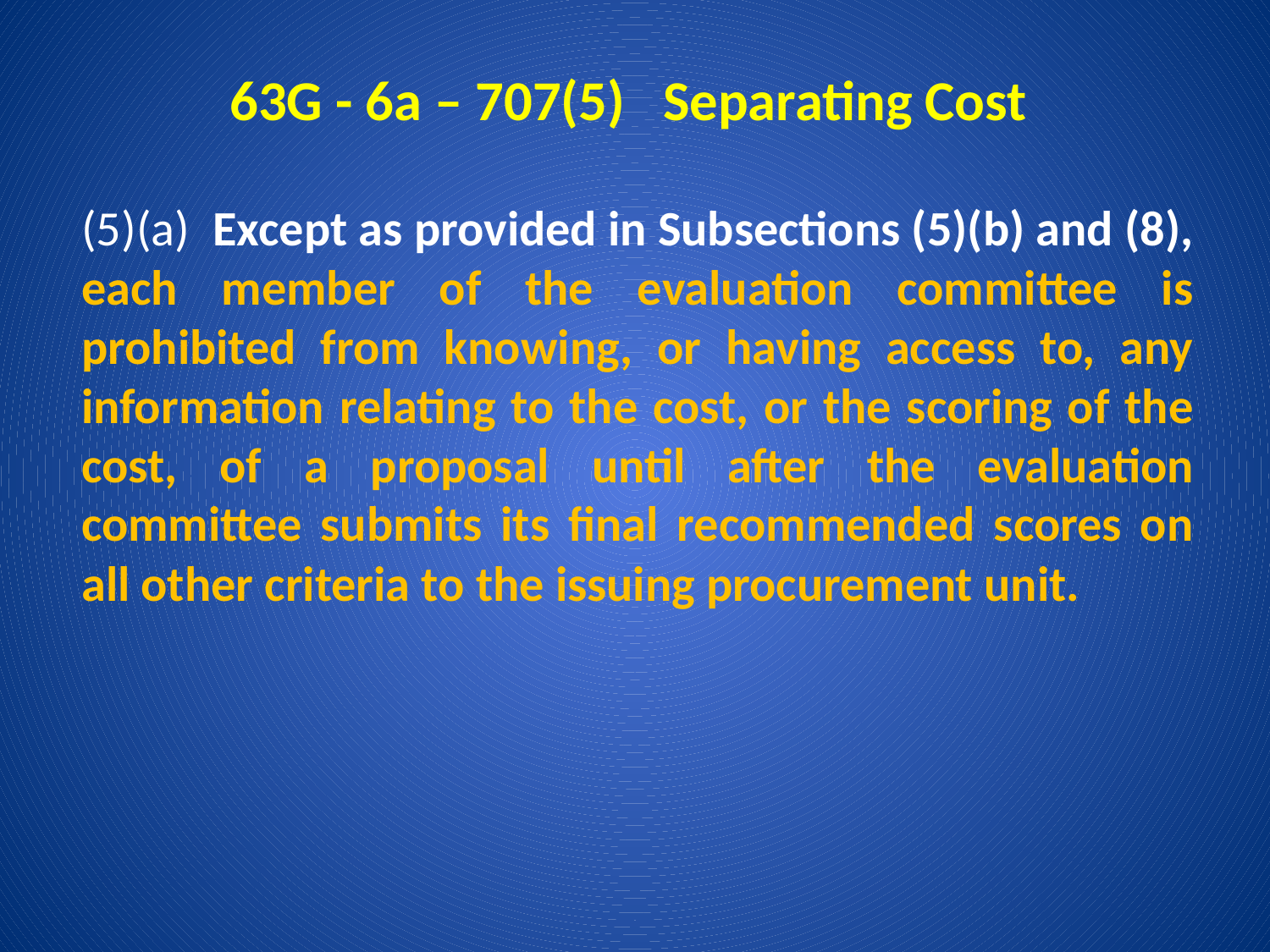

# 63G - 6a – 707(5)   Separating Cost
	(5)(a)  Except as provided in Subsections (5)(b) and (8), each member of the evaluation committee is prohibited from knowing, or having access to, any information relating to the cost, or the scoring of the cost, of a proposal until after the evaluation committee submits its final recommended scores on all other criteria to the issuing procurement unit.